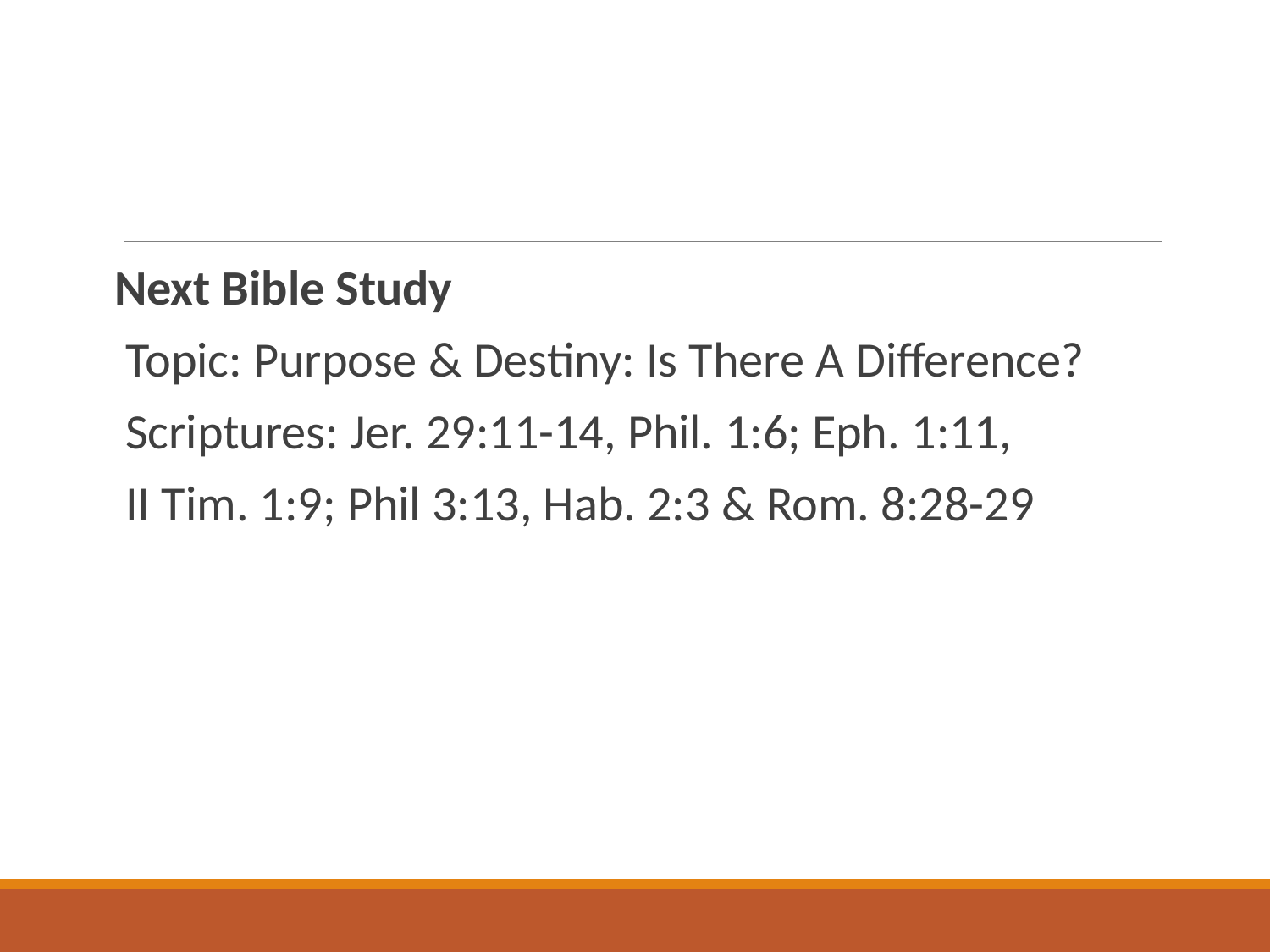

#
Next Bible Study
Topic: Purpose & Destiny: Is There A Difference?
Scriptures: Jer. 29:11-14, Phil. 1:6; Eph. 1:11,
II Tim. 1:9; Phil 3:13, Hab. 2:3 & Rom. 8:28-29